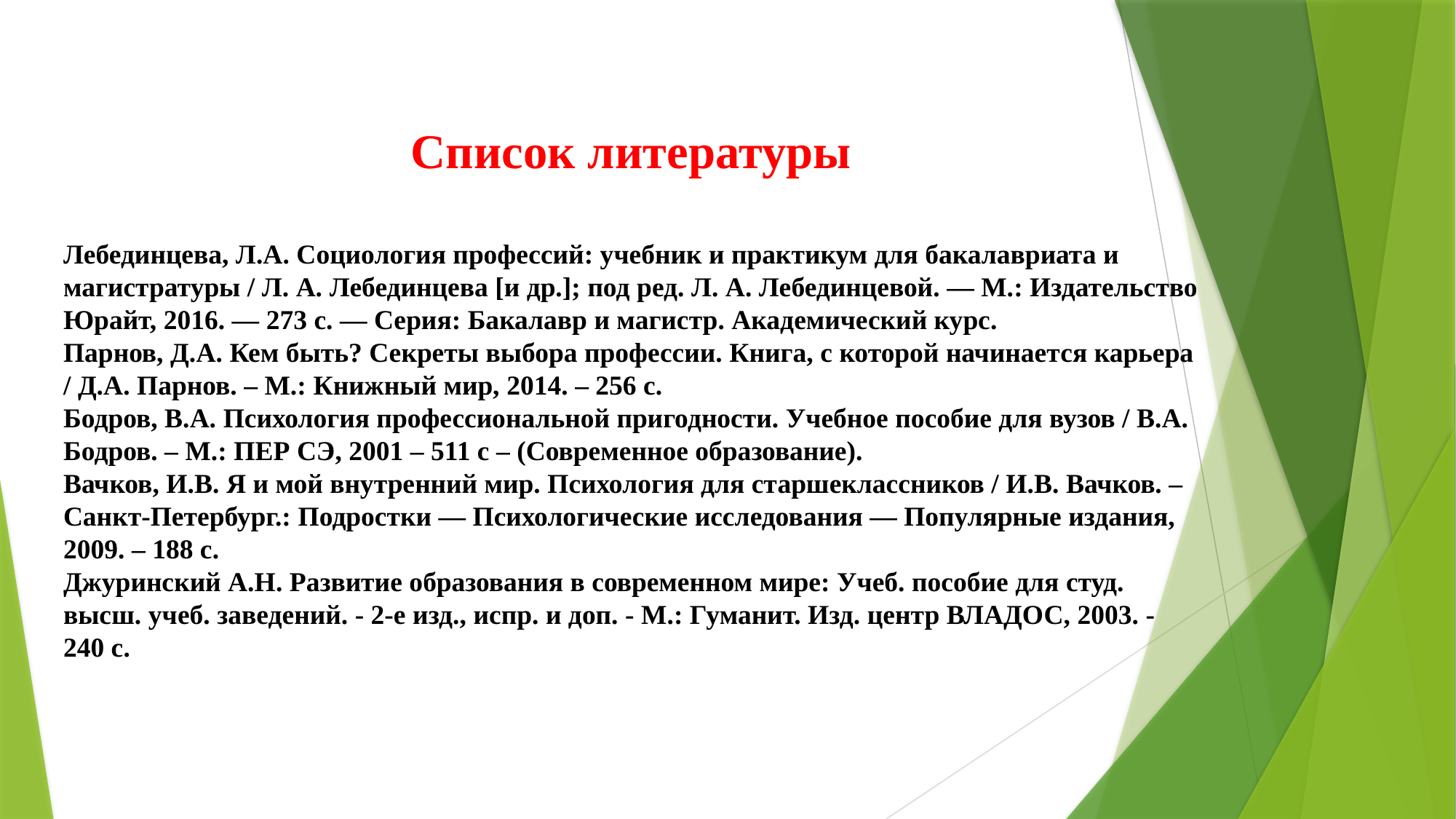

Список литературы

Лебединцева, Л.А. Социология профессий: учебник и практикум для бакалавриата и магистратуры / Л. А. Лебединцева [и др.]; под ред. Л. А. Лебединцевой. — М.: Издательство Юрайт, 2016. — 273 с. — Серия: Бакалавр и магистр. Академический курс.
Парнов, Д.А. Кем быть? Секреты выбора профессии. Книга, с которой начинается карьера / Д.А. Парнов. – М.: Книжный мир, 2014. – 256 с.
Бодров, В.А. Психология профессиональной пригодности. Учебное пособие для вузов / В.А. Бодров. – М.: ПЕР СЭ, 2001 – 511 с – (Современное образование).
Вачков, И.В. Я и мой внутренний мир. Психология для старшеклассников / И.В. Вачков. – Санкт-Петербург.: Подростки — Психологические исследования — Популярные издания, 2009. – 188 с.
Джуринский А.Н. Развитие образования в современном мире: Учеб. пособие для студ. высш. учеб. заведений. - 2-е изд., испр. и доп. - М.: Гуманит. Изд. центр ВЛАДОС, 2003. - 240 с.